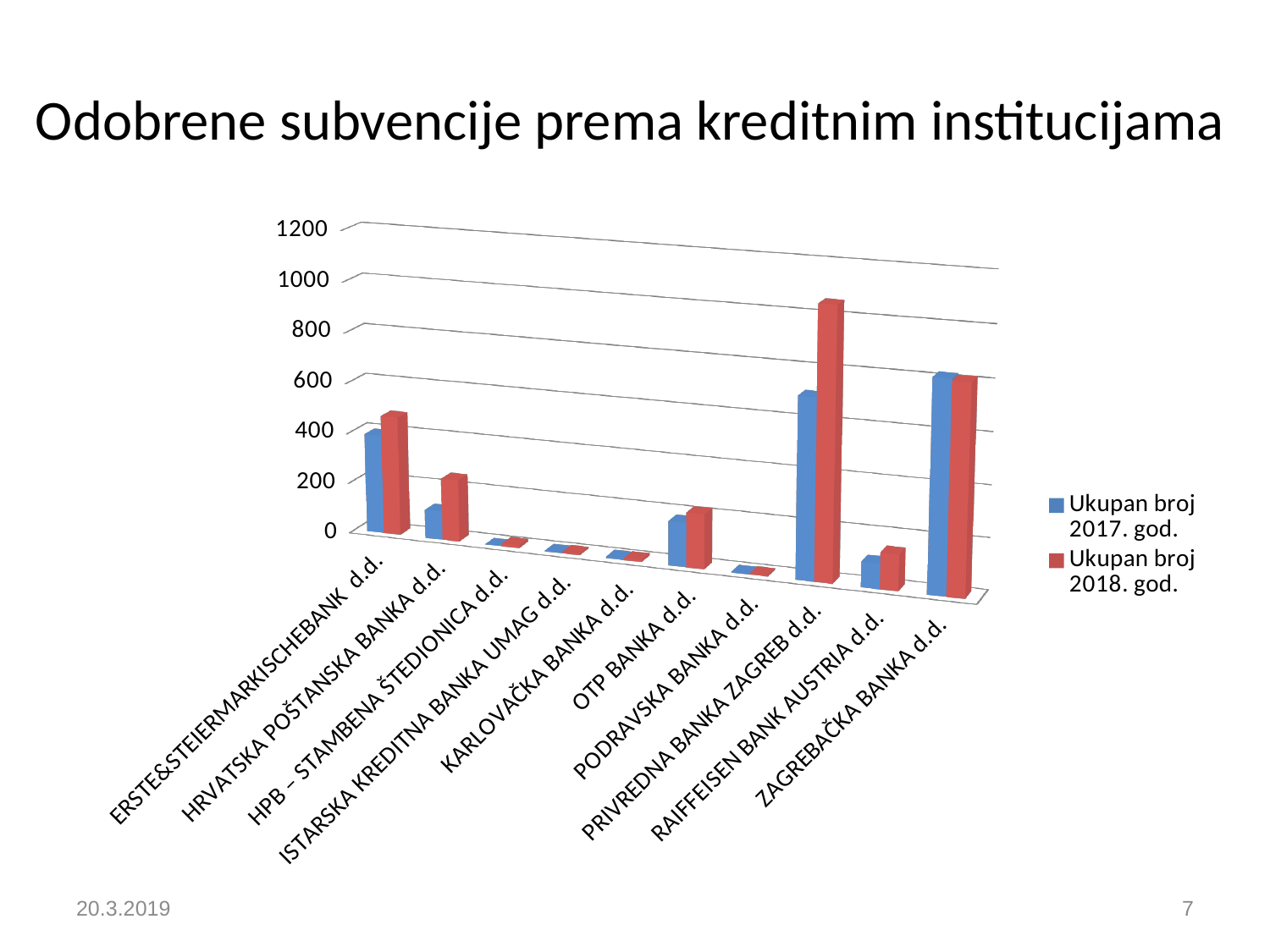

# Odobrene subvencije prema kreditnim institucijama

[unsupported chart]

20.3.2019
7